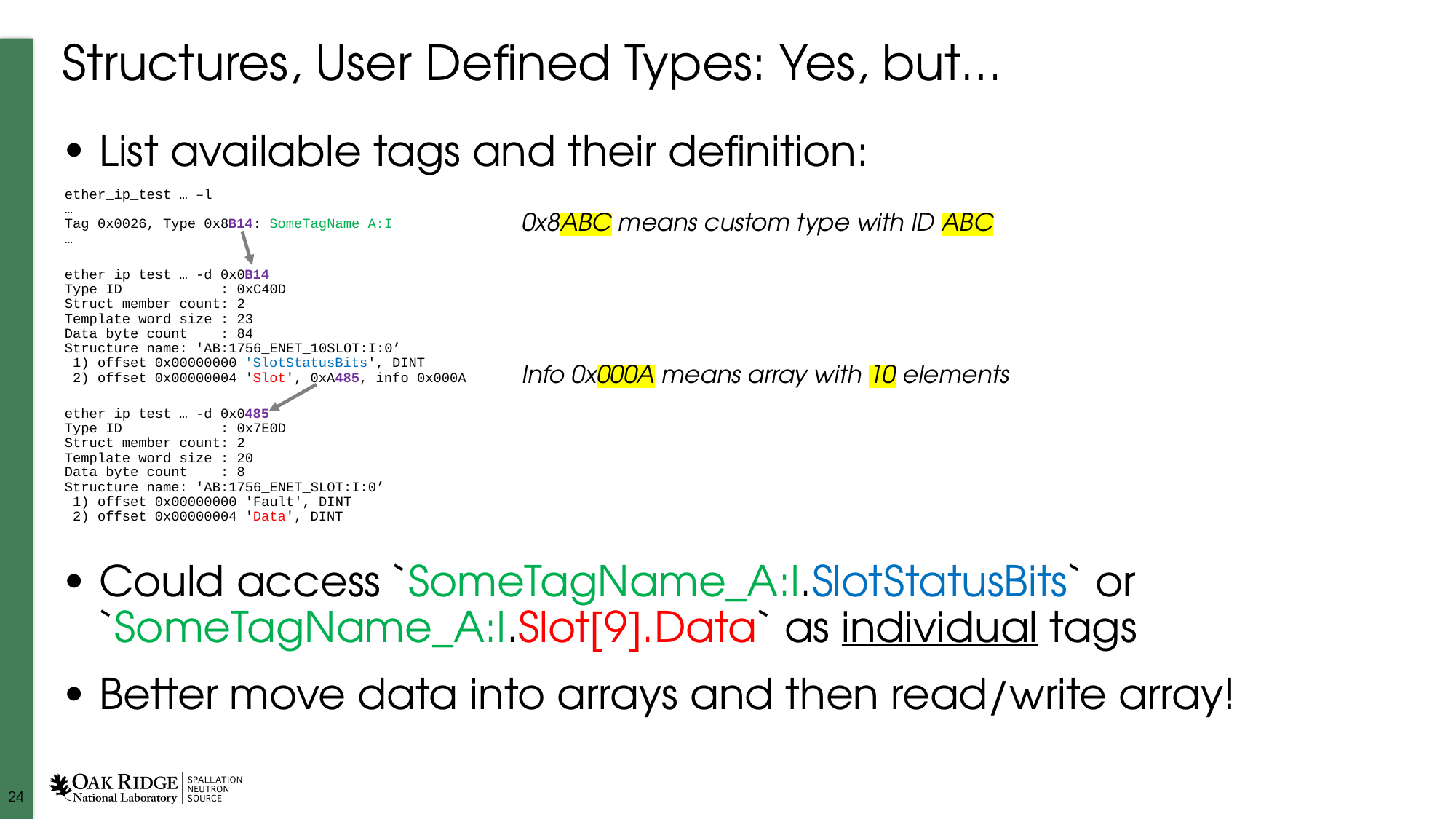

# Structures, User Defined Types: Yes, but…
List available tags and their definition:
ether_ip_test … –l
…
Tag 0x0026, Type 0x8B14: SomeTagName_A:I
…
ether_ip_test … -d 0x0B14
Type ID            : 0xC40D
Struct member count: 2
Template word size : 23
Data byte count    : 84
Structure name: 'AB:1756_ENET_10SLOT:I:0’
 1) offset 0x00000000 'SlotStatusBits', DINT
 2) offset 0x00000004 'Slot', 0xA485, info 0x000A
ether_ip_test … -d 0x0485
Type ID            : 0x7E0D
Struct member count: 2
Template word size : 20
Data byte count    : 8
Structure name: 'AB:1756_ENET_SLOT:I:0’
 1) offset 0x00000000 'Fault', DINT
 2) offset 0x00000004 'Data', DINT
Could access `SomeTagName_A:I.SlotStatusBits` or `SomeTagName_A:I.Slot[9].Data` as individual tags
Better move data into arrays and then read/write array!
0x8ABC means custom type with ID ABC
Info 0x000A means array with 10 elements